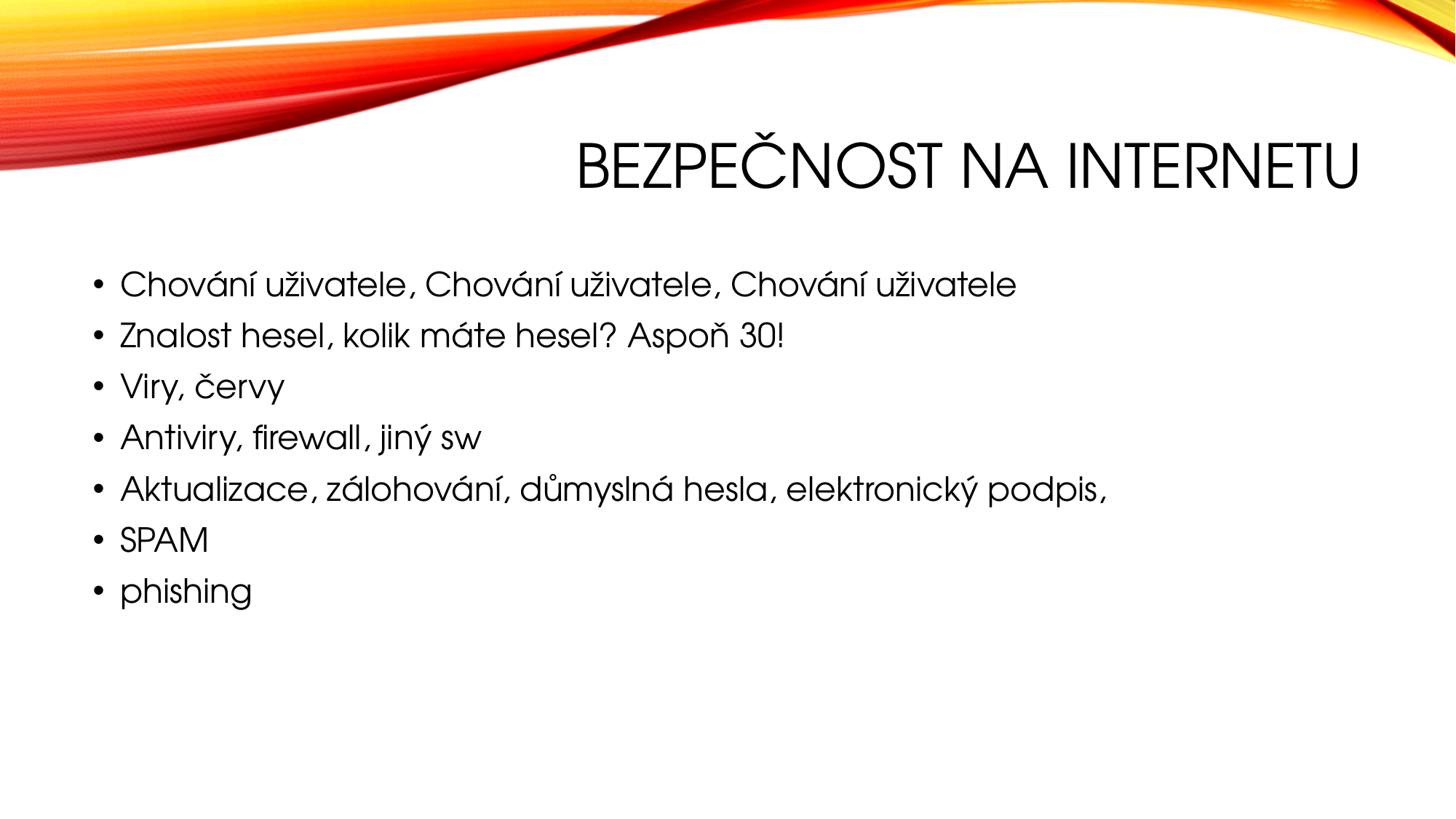

# Bezpečnost na internetu
Chování uživatele, Chování uživatele, Chování uživatele
Znalost hesel, kolik máte hesel? Aspoň 30!
Viry, červy
Antiviry, firewall, jiný sw
Aktualizace, zálohování, důmyslná hesla, elektronický podpis,
SPAM
phishing